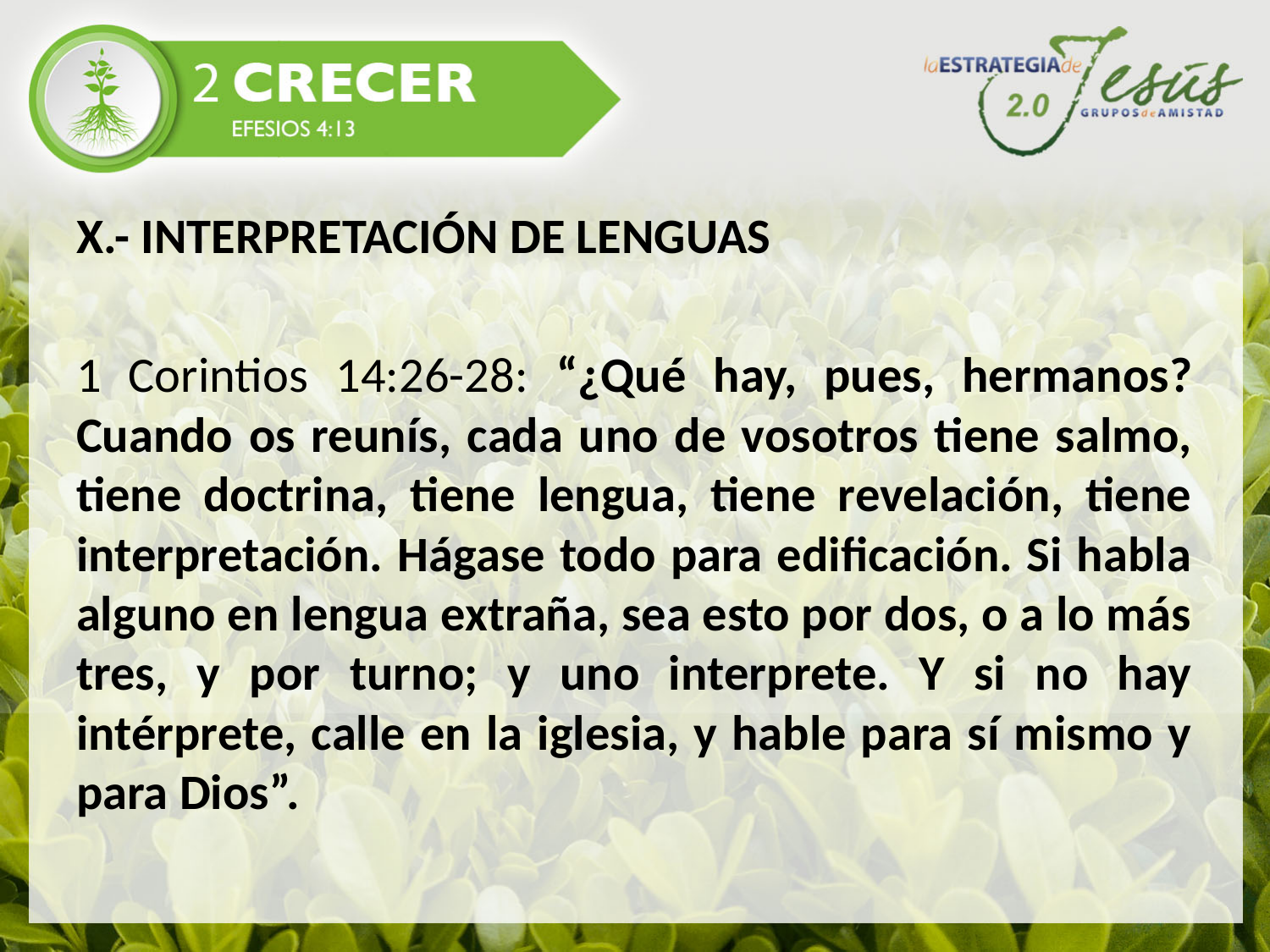

X.- INTERPRETACIÓN DE LENGUAS

1 Corintios 14:26-28: “¿Qué hay, pues, hermanos? Cuando os reunís, cada uno de vosotros tiene salmo, tiene doctrina, tiene lengua, tiene revelación, tiene interpretación. Hágase todo para edificación. Si habla alguno en lengua extraña, sea esto por dos, o a lo más tres, y por turno; y uno interprete. Y si no hay intérprete, calle en la iglesia, y hable para sí mismo y para Dios”.